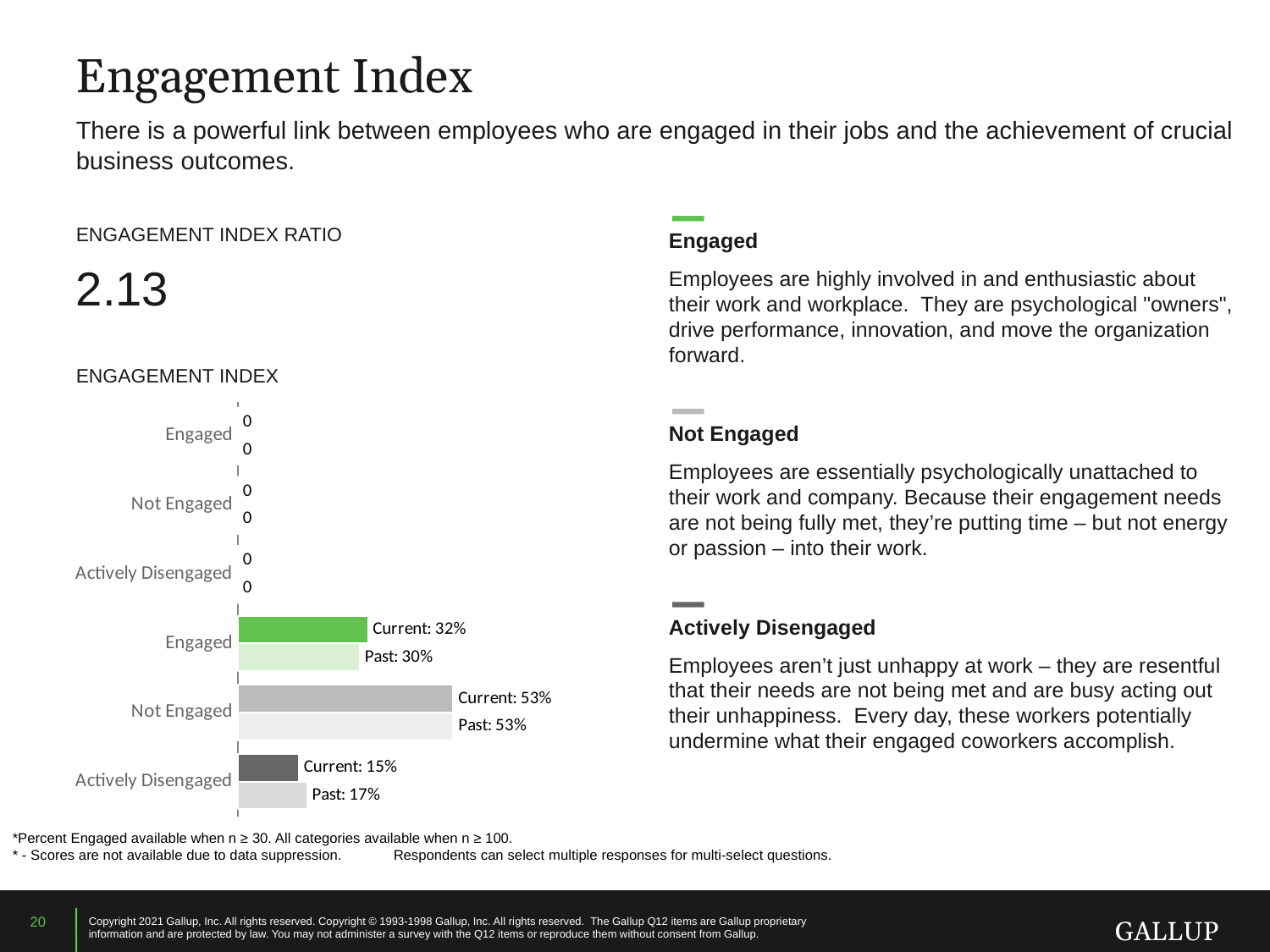

Engagement Index
There is a powerful link between employees who are engaged in their jobs and the achievement of crucial business outcomes.
ENGAGEMENT INDEX RATIO

Engaged
2.13
Employees are highly involved in and enthusiastic about their work and workplace.  They are psychological "owners", drive performance, innovation, and move the organization forward.
ENGAGEMENT INDEX

[unsupported chart]

Not Engaged
Employees are essentially psychologically unattached to their work and company. Because their engagement needs are not being fully met, they’re putting time – but not energy or passion – into their work.

Actively Disengaged
Employees aren’t just unhappy at work – they are resentful that their needs are not being met and are busy acting out their unhappiness.  Every day, these workers potentially undermine what their engaged coworkers accomplish.
*Percent Engaged available when n ≥ 30. All categories available when n ≥ 100.
* - Scores are not available due to data suppression.	Respondents can select multiple responses for multi-select questions.

20

Copyright 2021 Gallup, Inc. All rights reserved. Copyright © 1993-1998 Gallup, Inc. All rights reserved.  The Gallup Q12 items are Gallup proprietary information and are protected by law. You may not administer a survey with the Q12 items or reproduce them without consent from Gallup.
GALLUP